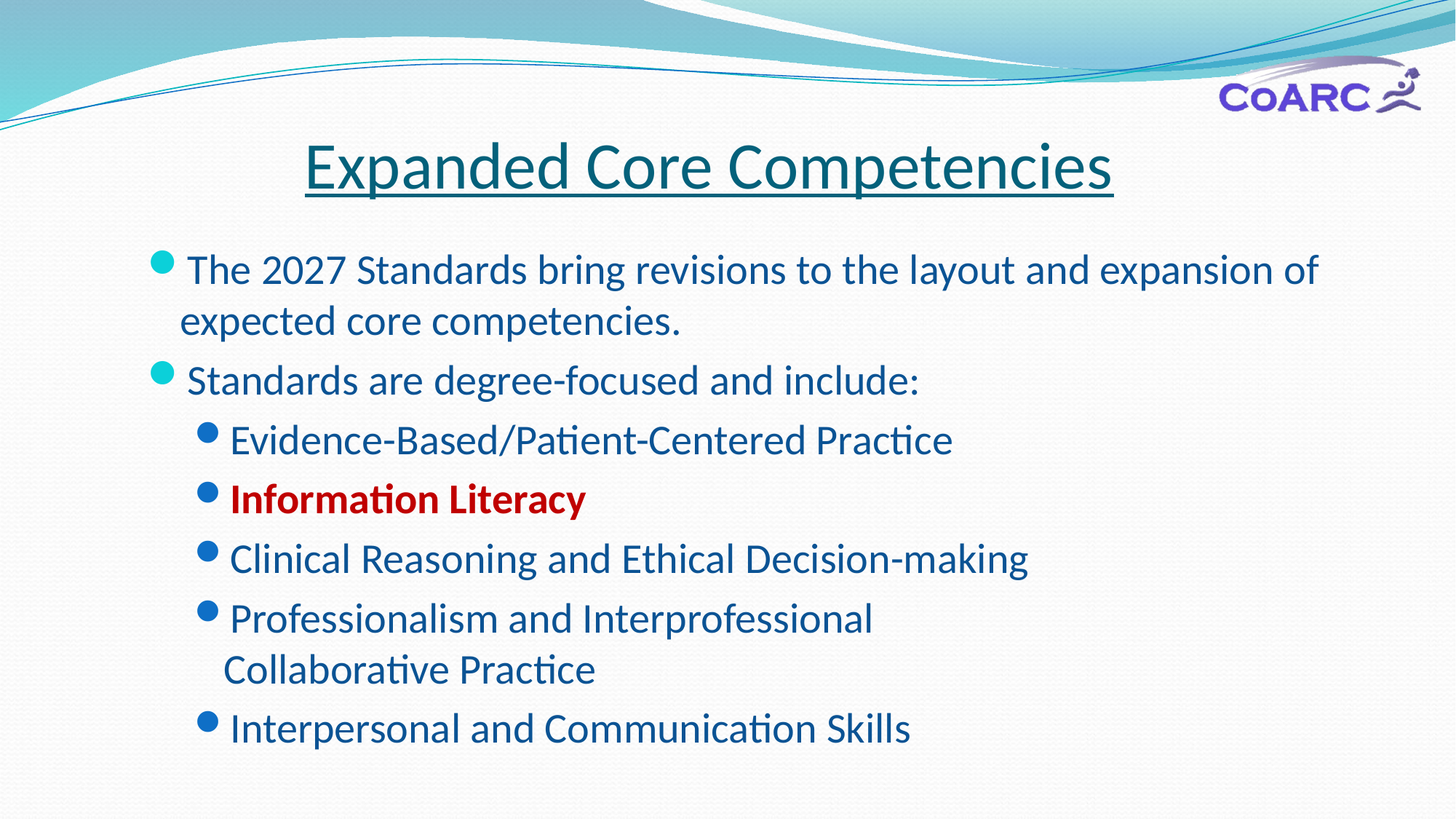

# Expanded Core Competencies
The 2027 Standards bring revisions to the layout and expansion of expected core competencies.
Standards are degree-focused and include:
Evidence-Based/Patient-Centered Practice
Information Literacy
Clinical Reasoning and Ethical Decision-making
Professionalism and Interprofessional
Collaborative Practice
Interpersonal and Communication Skills